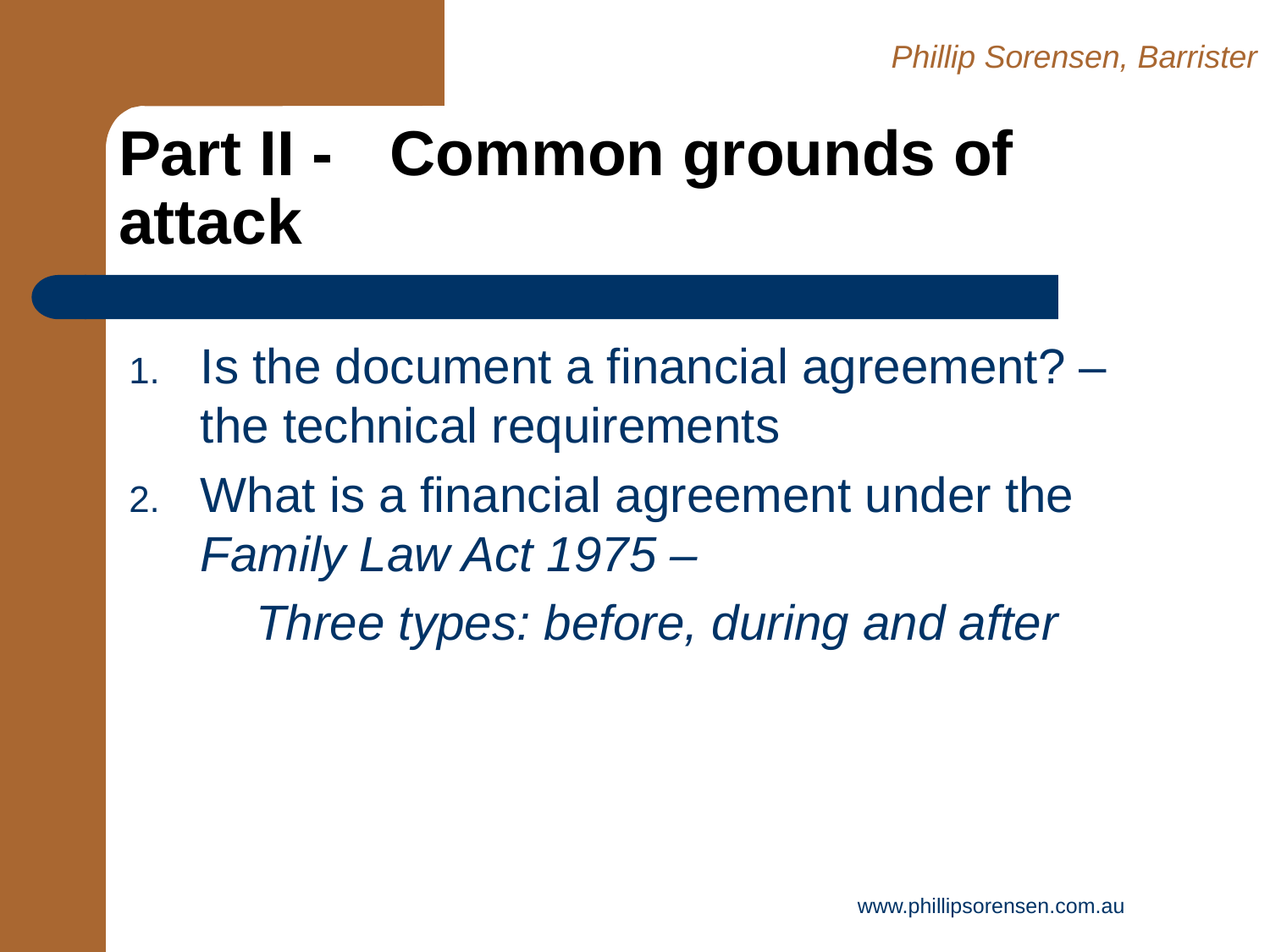

Phillip Sorensen, Barrister
# Part II -	 Common grounds of attack
Is the document a financial agreement? – the technical requirements
What is a financial agreement under the Family Law Act 1975 –
	Three types: before, during and after

www.phillipsorensen.com.au